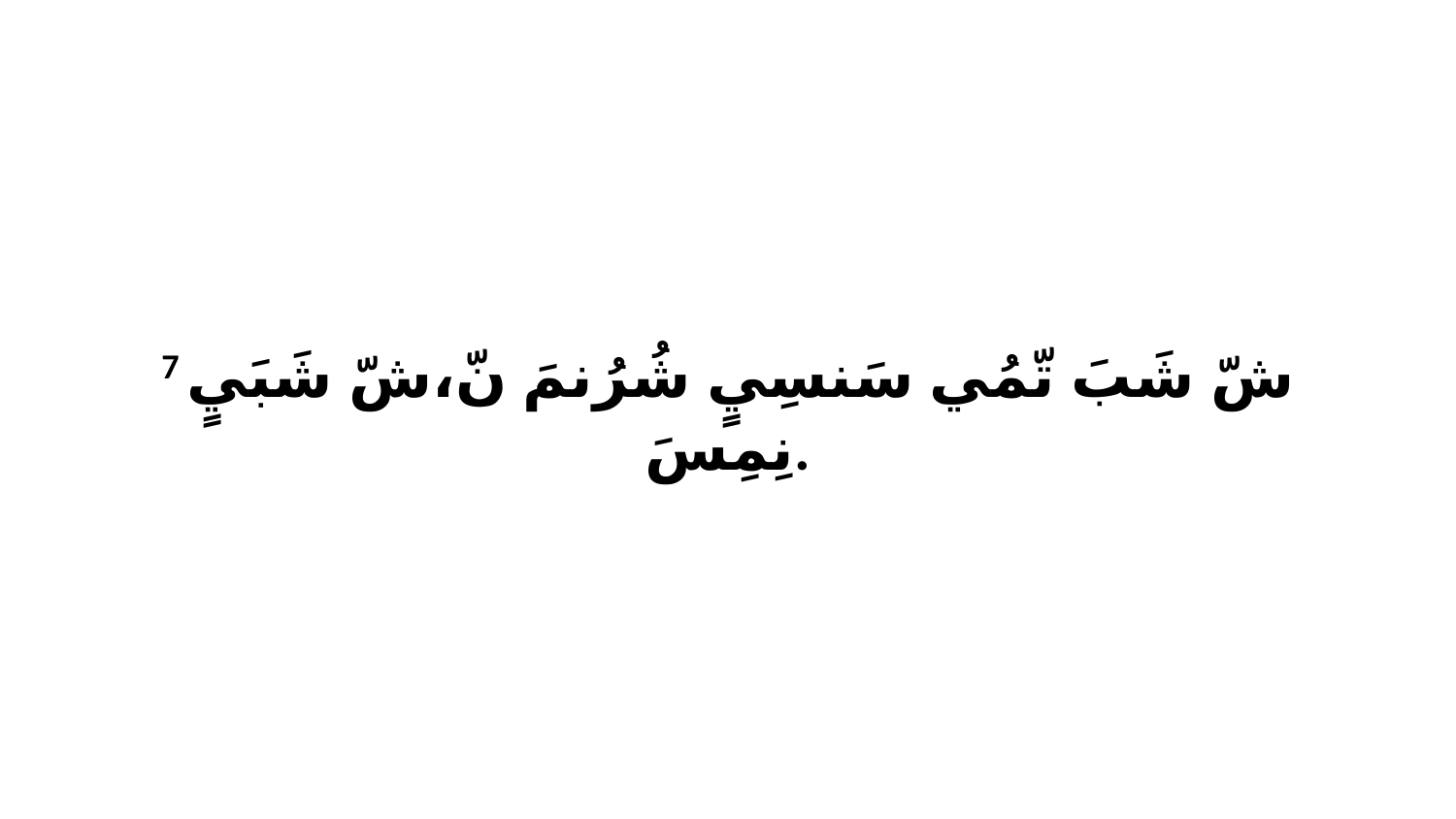

7 شّ شَبَ تّمُي سَنسِيٍ شُرُنمَ نّ،شّ شَبَيٍ نِمِسَ.